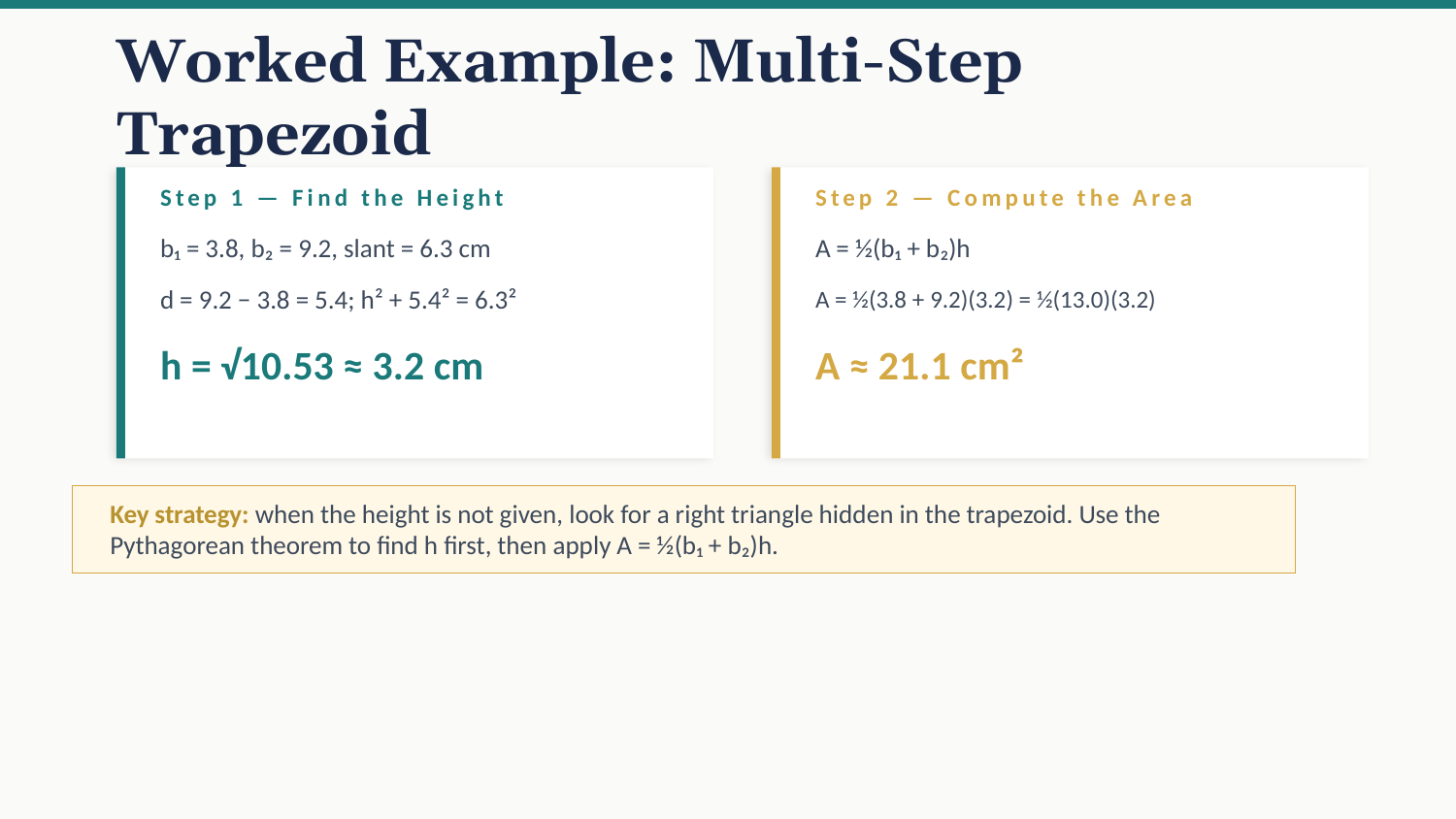

Worked Example: Multi-Step Trapezoid

Step 1 — Find the Height
Step 2 — Compute the Area
b₁ = 3.8, b₂ = 9.2, slant = 6.3 cm
A = ½(b₁ + b₂)h
d = 9.2 − 3.8 = 5.4; h² + 5.4² = 6.3²
A = ½(3.8 + 9.2)(3.2) = ½(13.0)(3.2)
h = √10.53 ≈ 3.2 cm
A ≈ 21.1 cm²

Key strategy: when the height is not given, look for a right triangle hidden in the trapezoid. Use the Pythagorean theorem to find h first, then apply A = ½(b₁ + b₂)h.